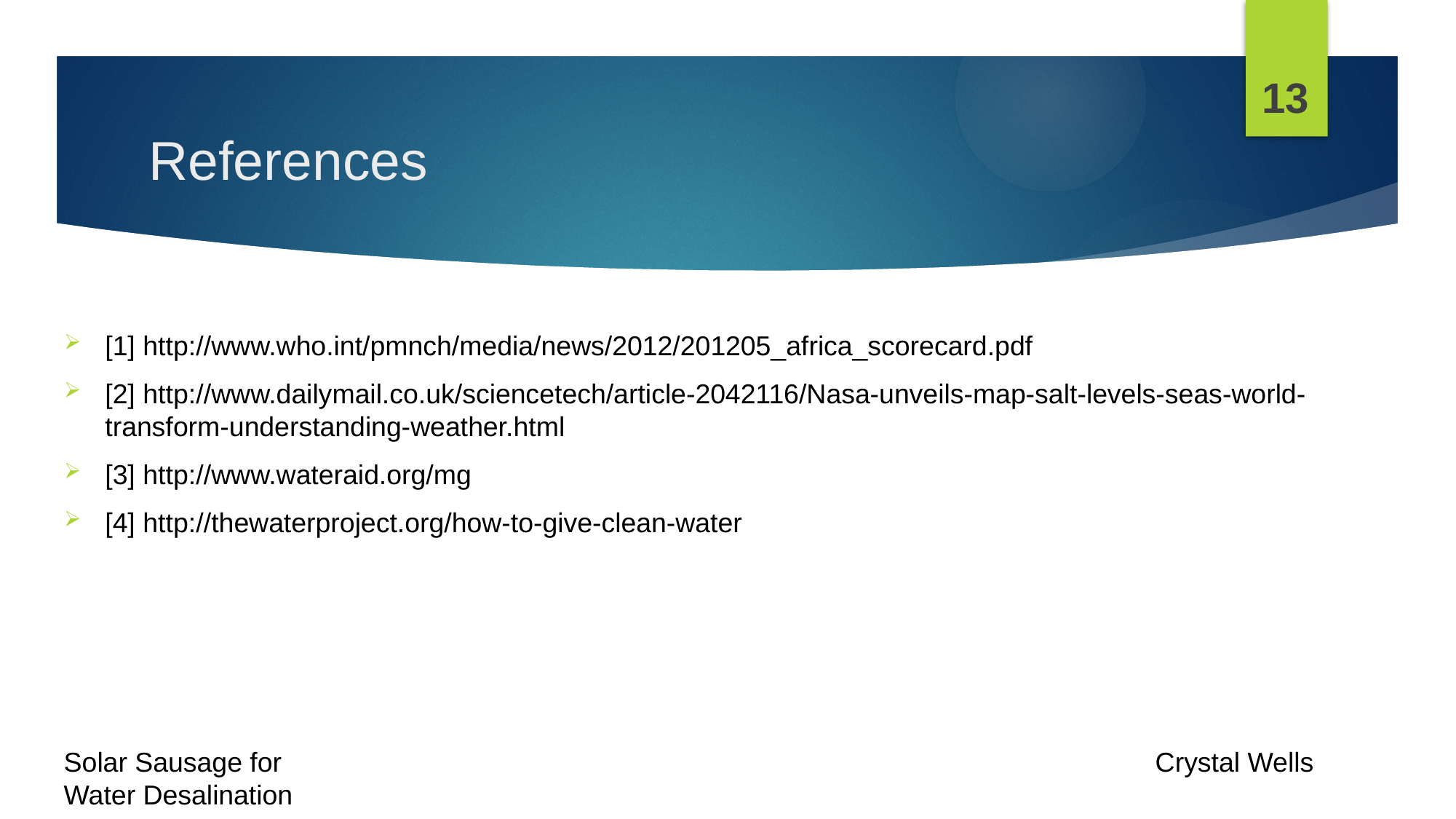

13
# References
[1] http://www.who.int/pmnch/media/news/2012/201205_africa_scorecard.pdf
[2] http://www.dailymail.co.uk/sciencetech/article-2042116/Nasa-unveils-map-salt-levels-seas-world-transform-understanding-weather.html
[3] http://www.wateraid.org/mg
[4] http://thewaterproject.org/how-to-give-clean-water
Solar Sausage for 								Crystal Wells
Water Desalination